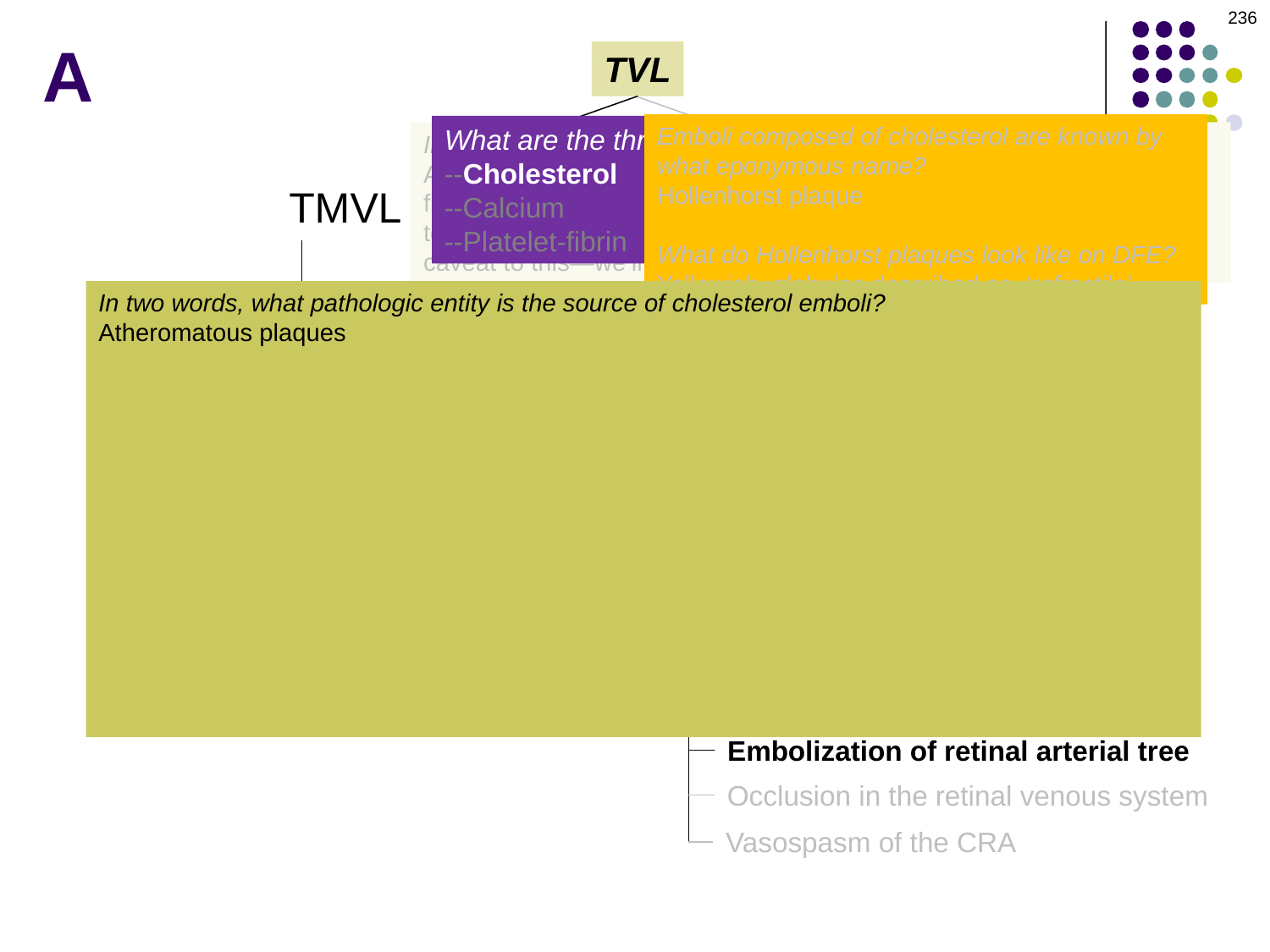

236
A
TVL
Emboli composed of cholesterol are known by what eponymous name?
Hollenhorst plaque

What do Hollenhorst plaques look like on DFE?
Yellowish  globules described as  ‘refractile’
What are the three types of embolus?
--Cholesterol
--Calcium
--Platelet-fibrin
In general terms, where do emboli usually lodge?
At a  branch point  in the arterial tree. That is, an emboli will continue to float along in the bloodstream until it reaches a bifurcation for which it is too large to travel down either fork, and becomes lodged. (There is one caveat to this—we’ll get to it a few slides down the road.)
Binocular
TMVL
Ocular
In two words, what pathologic entity is the source of cholesterol emboli?
Atheromatous plaques

Within which vascular structure are TVL-implicated plaques most likely to be located?
The carotid artery

Where specifically in the carotid system are such plaques most likely to form?
The bifurcation

How stenosed does the carotid lumen have to be for emboli to occur?
Emboli can occur at any degree of stenosis (in contrast to global hypoperfusion conditions, eg, OIS)

What two characteristics of an atheromatous plaque increase the likelihood it will flick off emboli?
If it is ulcerated and/or unstable
What is the ultimate cause of TMVL related to the vasculature? (Looking for a single word here.)
Hypoperfusion of…the retina and/or optic nerve
Orbital
Vascular
GCA
Diffuse ocular hypoperfusion
--OIS
--Stenosis of the great vessels
Embolization of retinal arterial tree
Occlusion in the retinal venous system
Vasospasm of the CRA